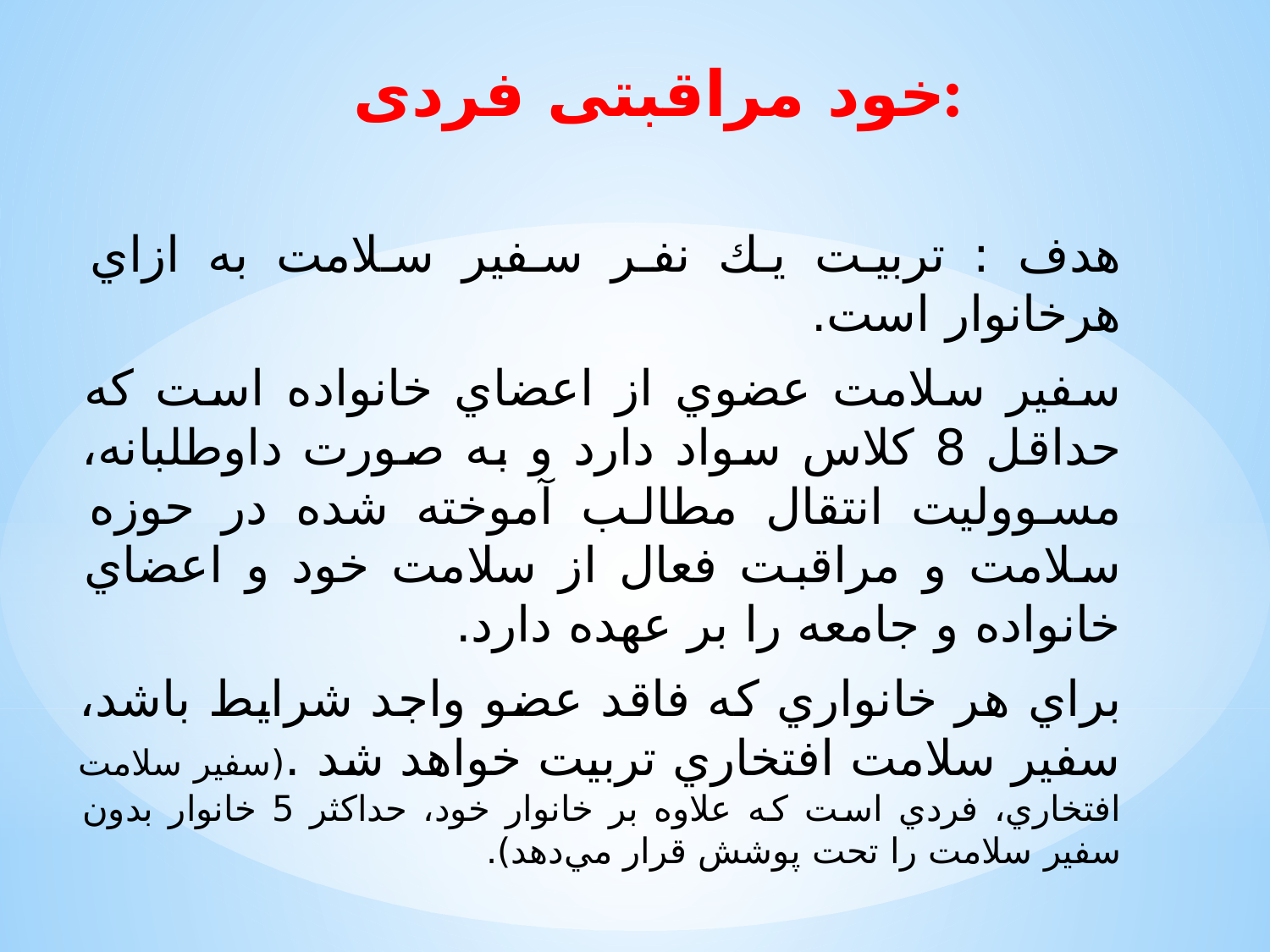

# خود مراقبتی فردی:
هدف : تربيت يك نفر سفير سلامت به ازاي هرخانوار است.
سفير سلامت عضوي از اعضاي خانواده است كه حداقل 8 كلاس سواد دارد و به صورت داوطلبانه، مسووليت انتقال مطالب آموخته شده در حوزه سلامت و مراقبت فعال از سلامت خود و اعضاي خانواده و جامعه را بر عهده دارد.
براي هر خانواري كه فاقد عضو واجد شرايط باشد، سفير سلامت افتخاري تربيت خواهد شد .(سفير سلامت افتخاري، فردي است كه علاوه بر خانوار خود، حداكثر 5 خانوار بدون سفير سلامت را تحت پوشش قرار مي‌دهد).